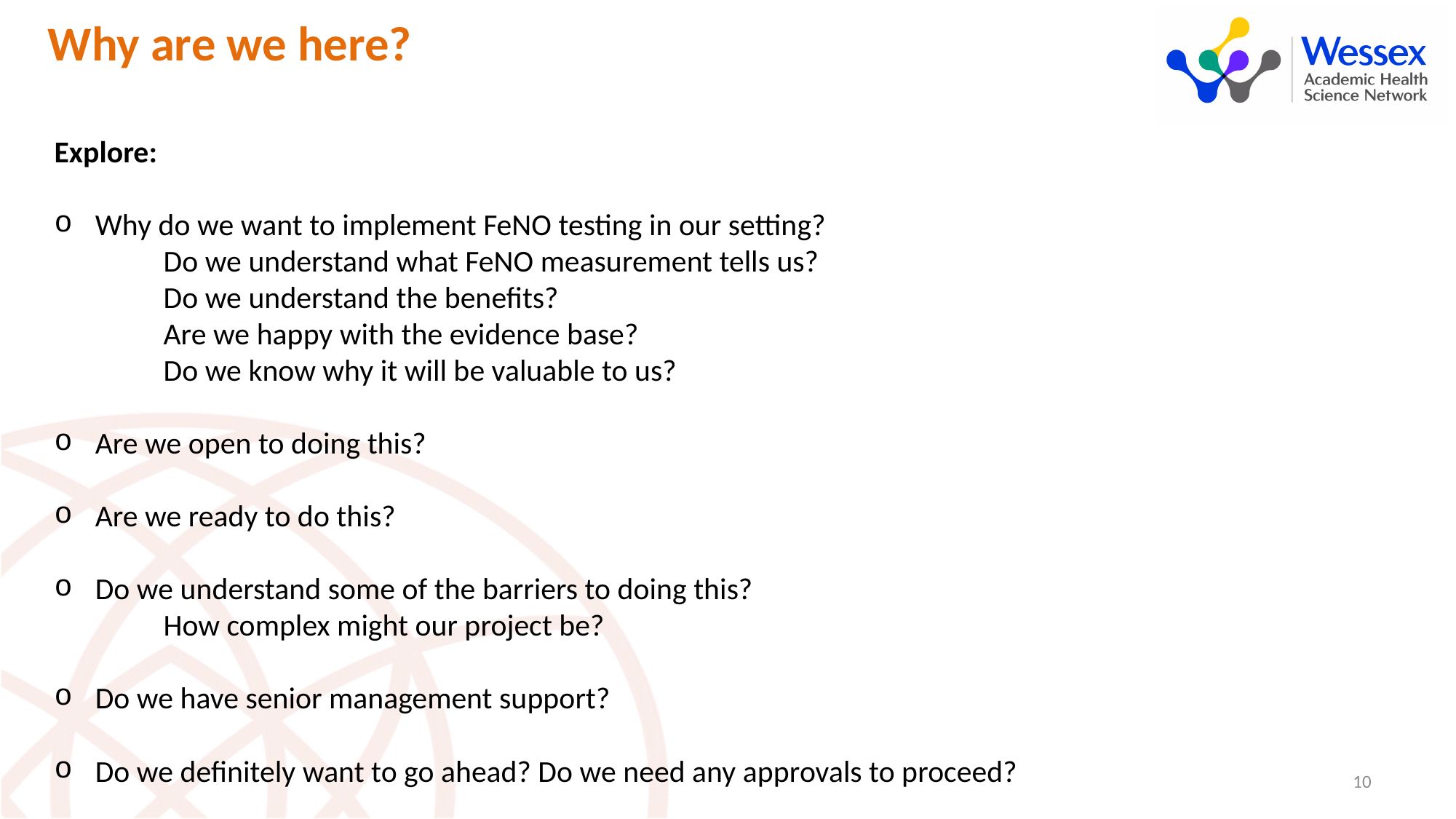

Why are we here?
Explore:

Why do we want to implement FeNO testing in our setting?
Do we understand what FeNO measurement tells us?
Do we understand the benefits?
Are we happy with the evidence base?
Do we know why it will be valuable to us?

Are we open to doing this?

Are we ready to do this?

Do we understand some of the barriers to doing this?
	How complex might our project be?

Do we have senior management support?

Do we definitely want to go ahead? Do we need any approvals to proceed?
10